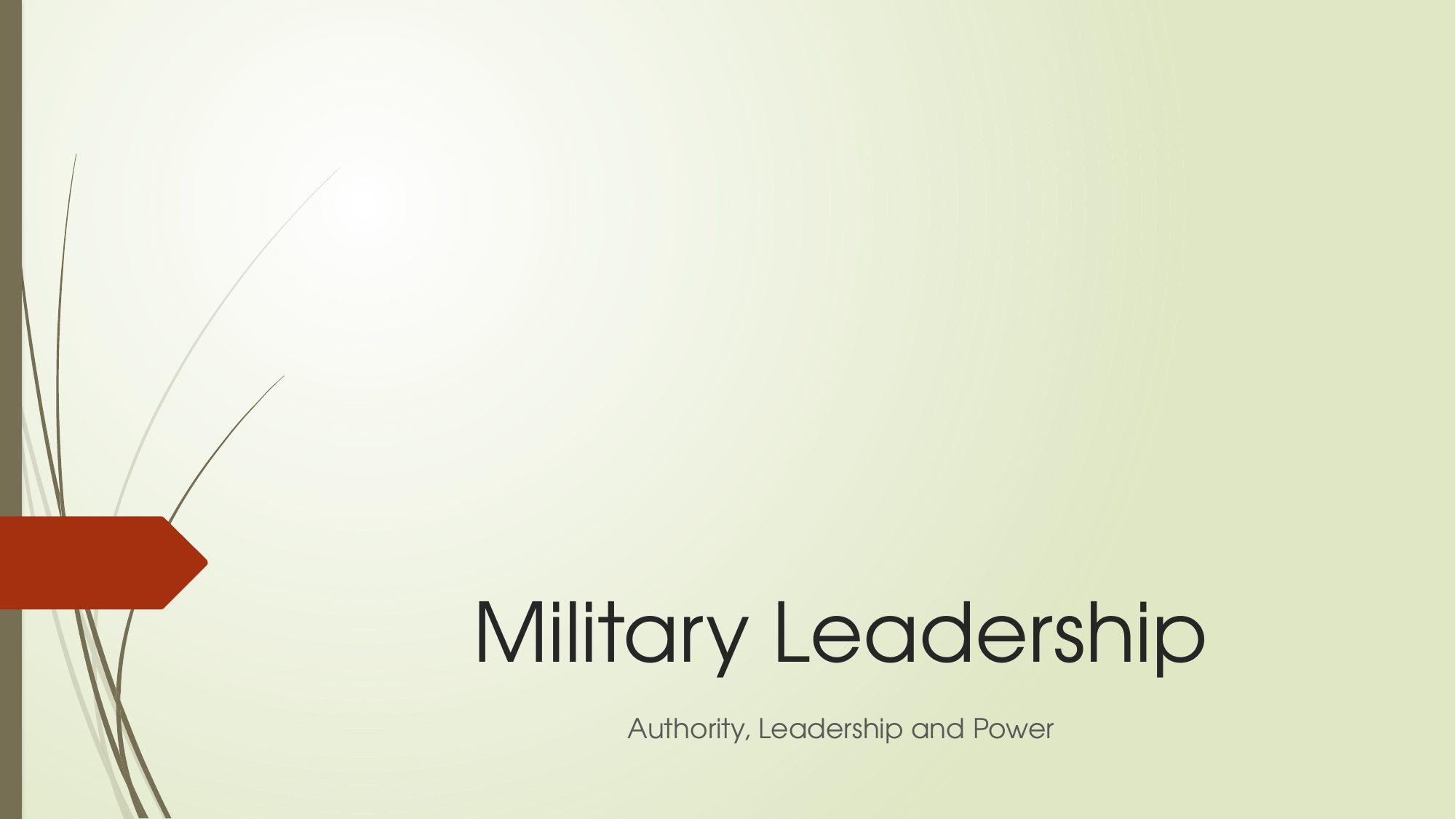

# Military Leadership
Authority, Leadership and Power